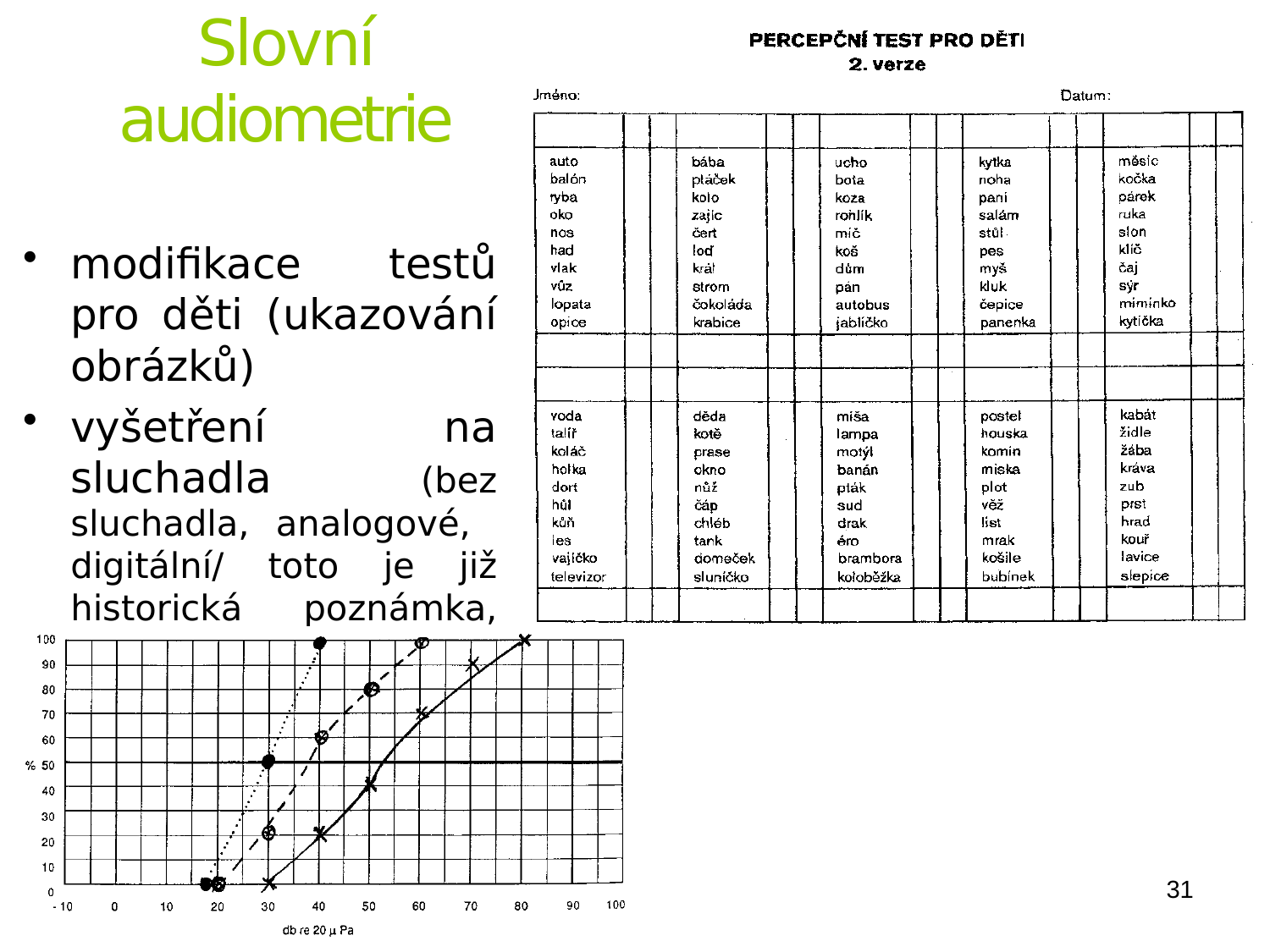

# Slovní audiometrie
modifikace testů pro děti (ukazování obrázků)
vyšetření na sluchadla  (bez sluchadla, analogové,  digitální/ toto je již historická poznámka, P.M.)

31